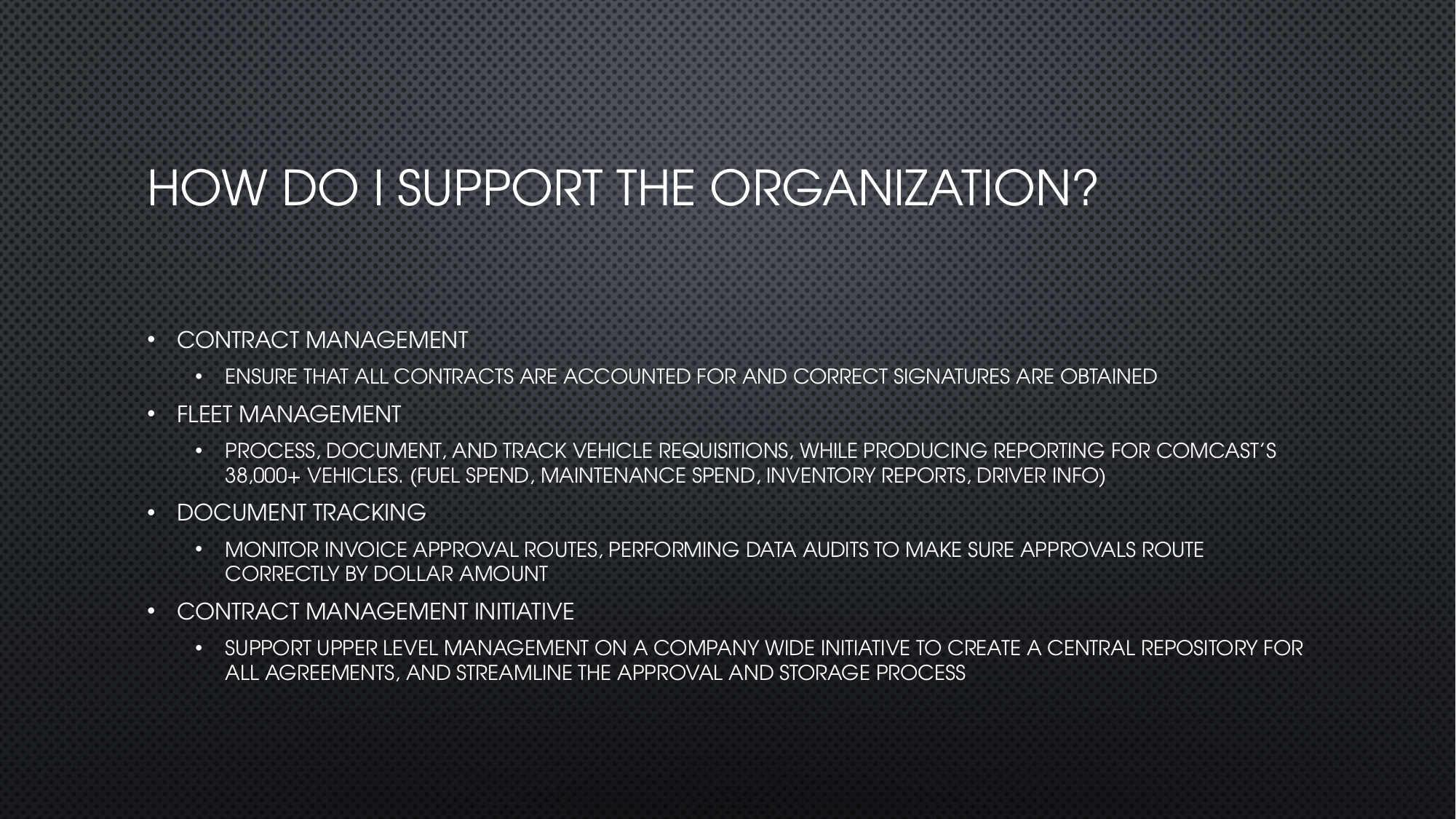

# How do I support the organization?
Contract Management
Ensure that all contracts are accounted for and correct signatures are obtained
Fleet Management
Process, document, and track vehicle requisitions, while producing reporting for Comcast’s 38,000+ Vehicles. (Fuel spend, maintenance spend, inventory reports, driver info)
Document Tracking
Monitor invoice approval routes, performing data audits to make sure approvals route correctly by dollar amount
Contract Management initiative
Support upper level management on a company wide initiative to create a central repository for all agreements, and streamline the approval and storage process